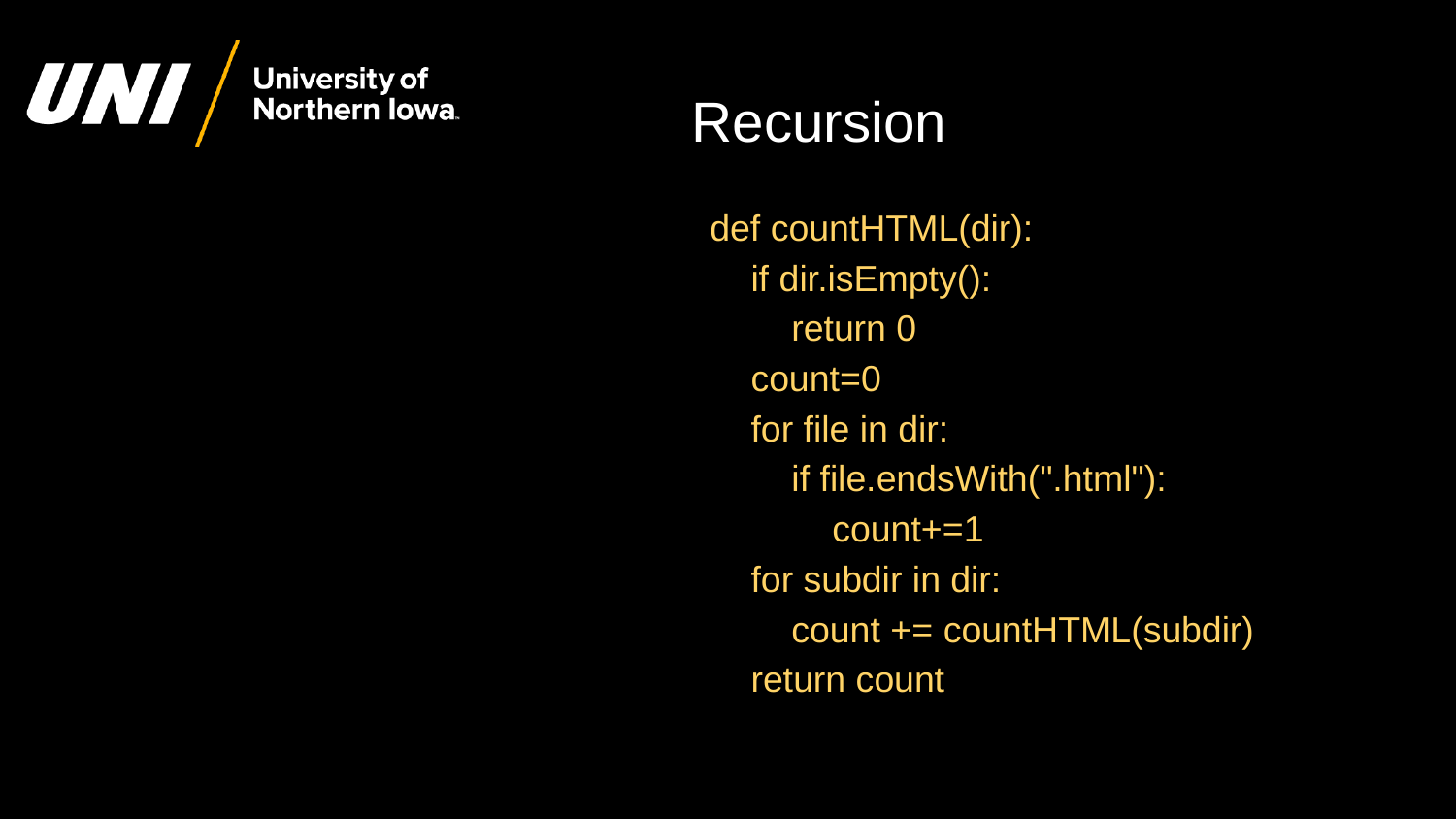

# Recursion
def countHTML(dir):
    if dir.isEmpty():
        return 0
    count=0
    for file in dir:
        if file.endsWith(".html"):
            count+=1
    for subdir in dir:
        count += countHTML(subdir)
    return count